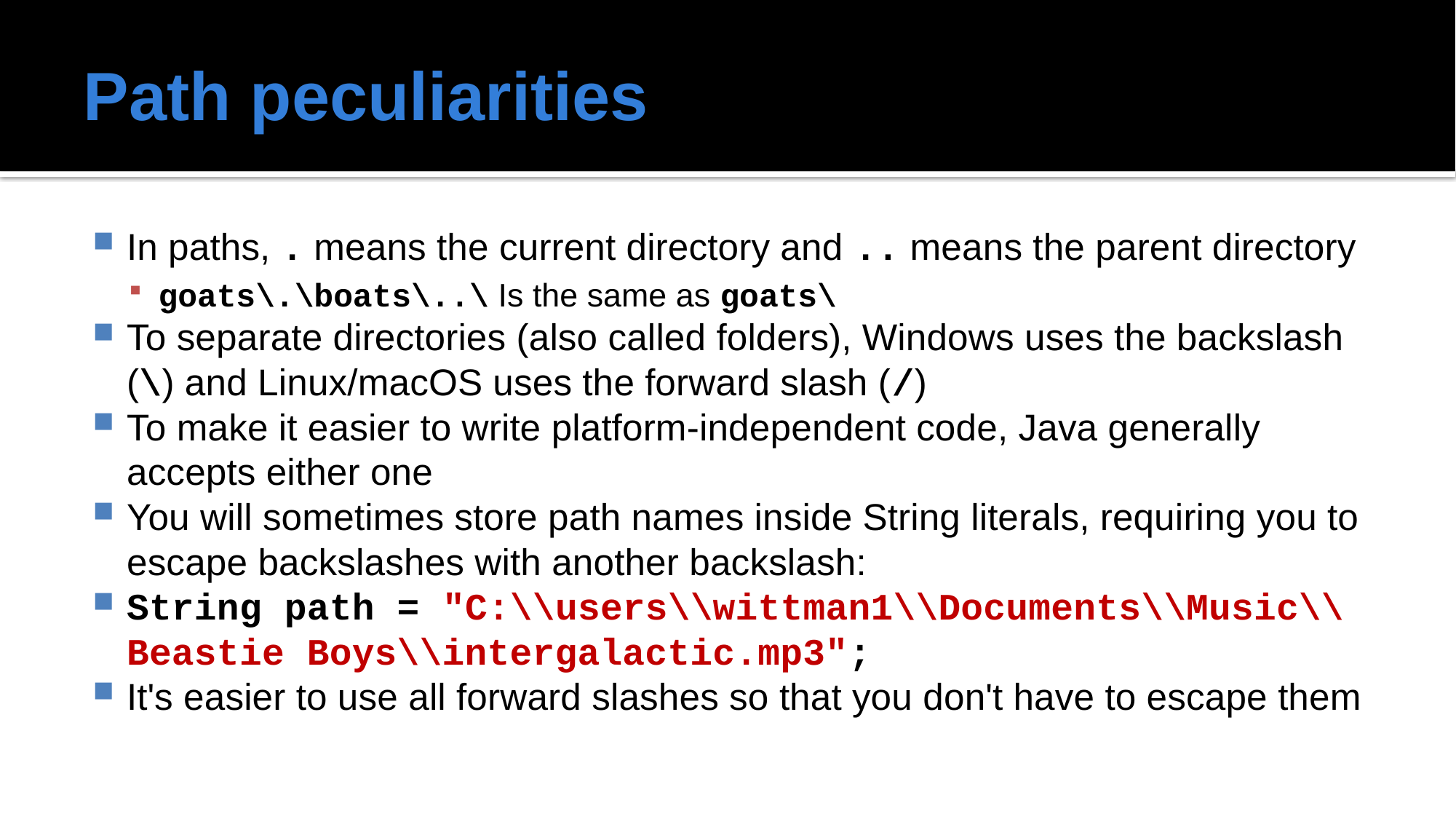

# Path peculiarities
In paths, . means the current directory and .. means the parent directory
goats\.\boats\..\ Is the same as goats\
To separate directories (also called folders), Windows uses the backslash (\) and Linux/macOS uses the forward slash (/)
To make it easier to write platform-independent code, Java generally accepts either one
You will sometimes store path names inside String literals, requiring you to escape backslashes with another backslash:
String path = "C:\\users\\wittman1\\Documents\\Music\\Beastie Boys\\intergalactic.mp3";
It's easier to use all forward slashes so that you don't have to escape them